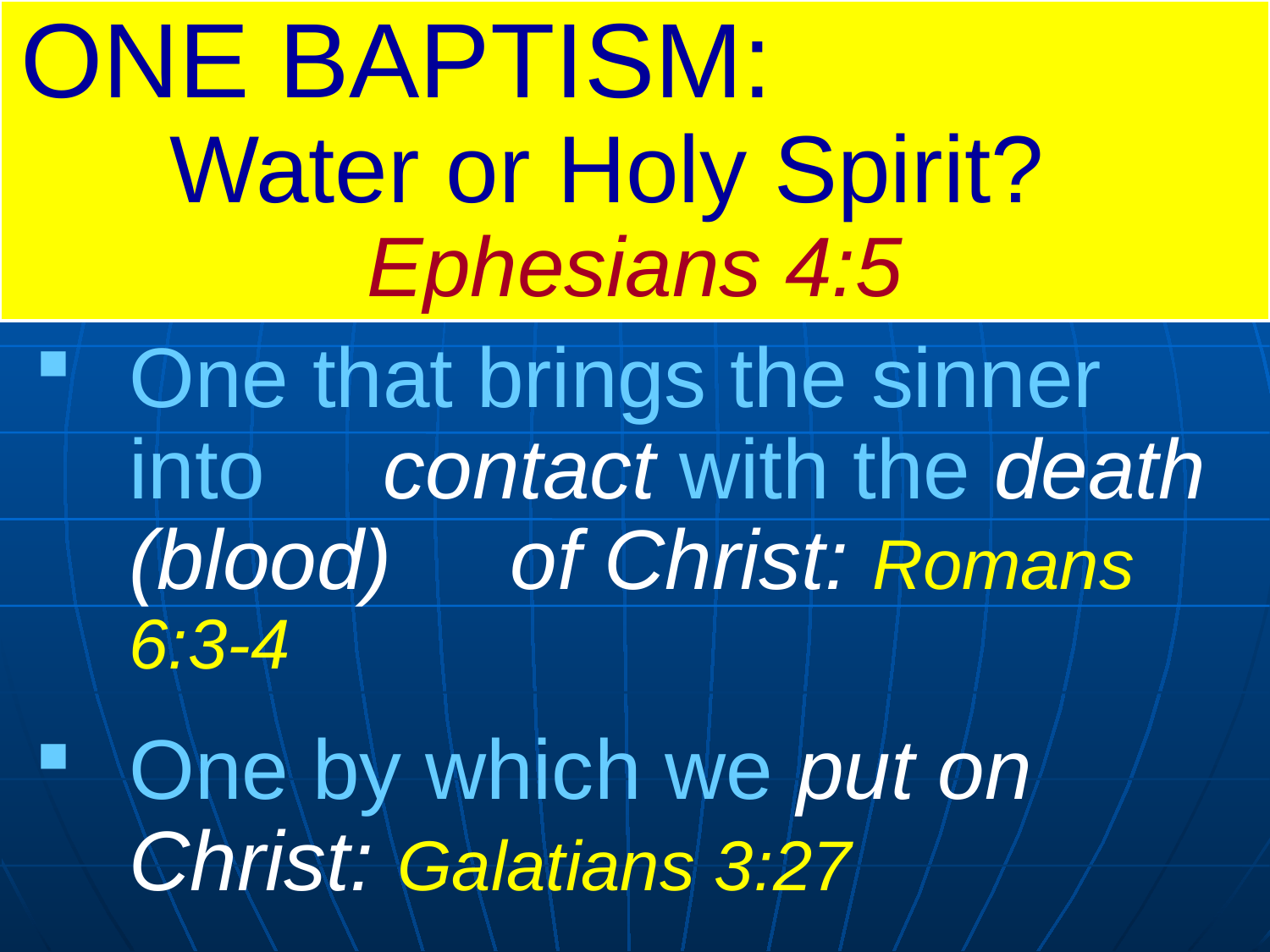

ONE BAPTISM:                        Water or Holy Spirit?         Ephesians 4:5
One that brings the sinner into 	contact with the death (blood) 	of Christ: Romans 6:3-4
One by which we put on Christ: Galatians 3:27